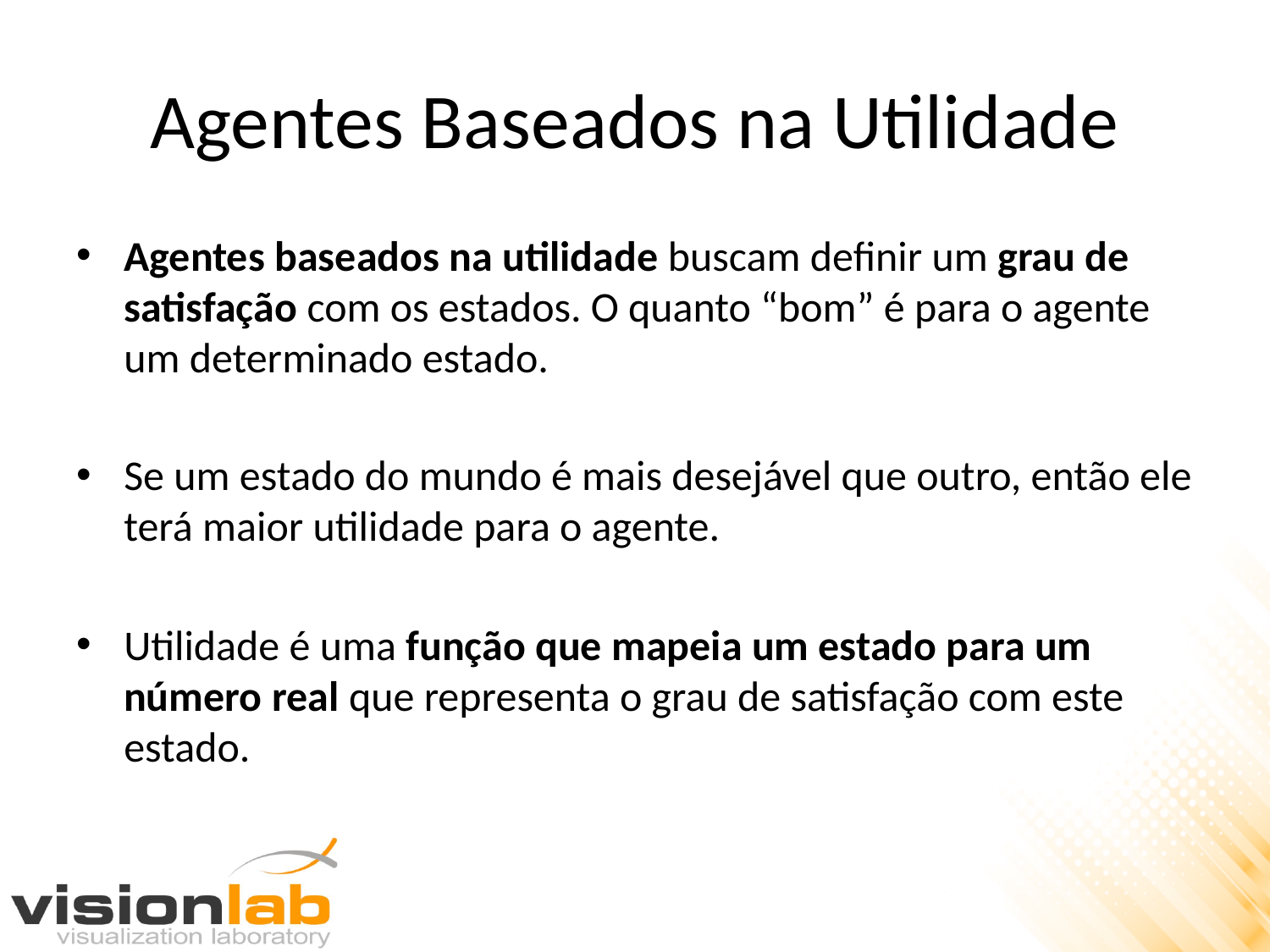

# Agentes Baseados na Utilidade
Agentes baseados na utilidade buscam definir um grau de satisfação com os estados. O quanto “bom” é para o agente um determinado estado.

Se um estado do mundo é mais desejável que outro, então ele terá maior utilidade para o agente.

Utilidade é uma função que mapeia um estado para um número real que representa o grau de satisfação com este estado.